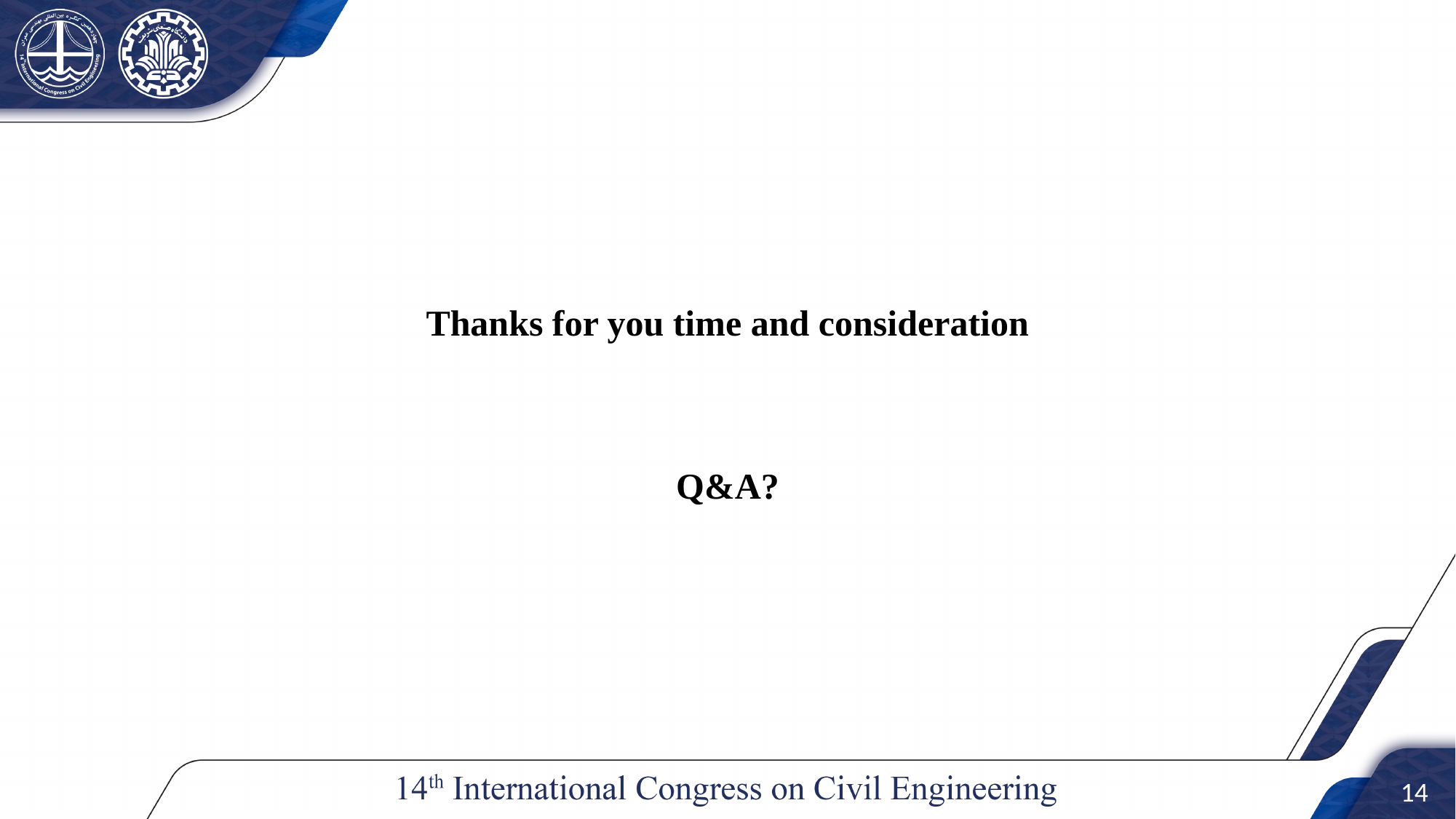

#

Thanks for you time and consideration

Q&A?
14